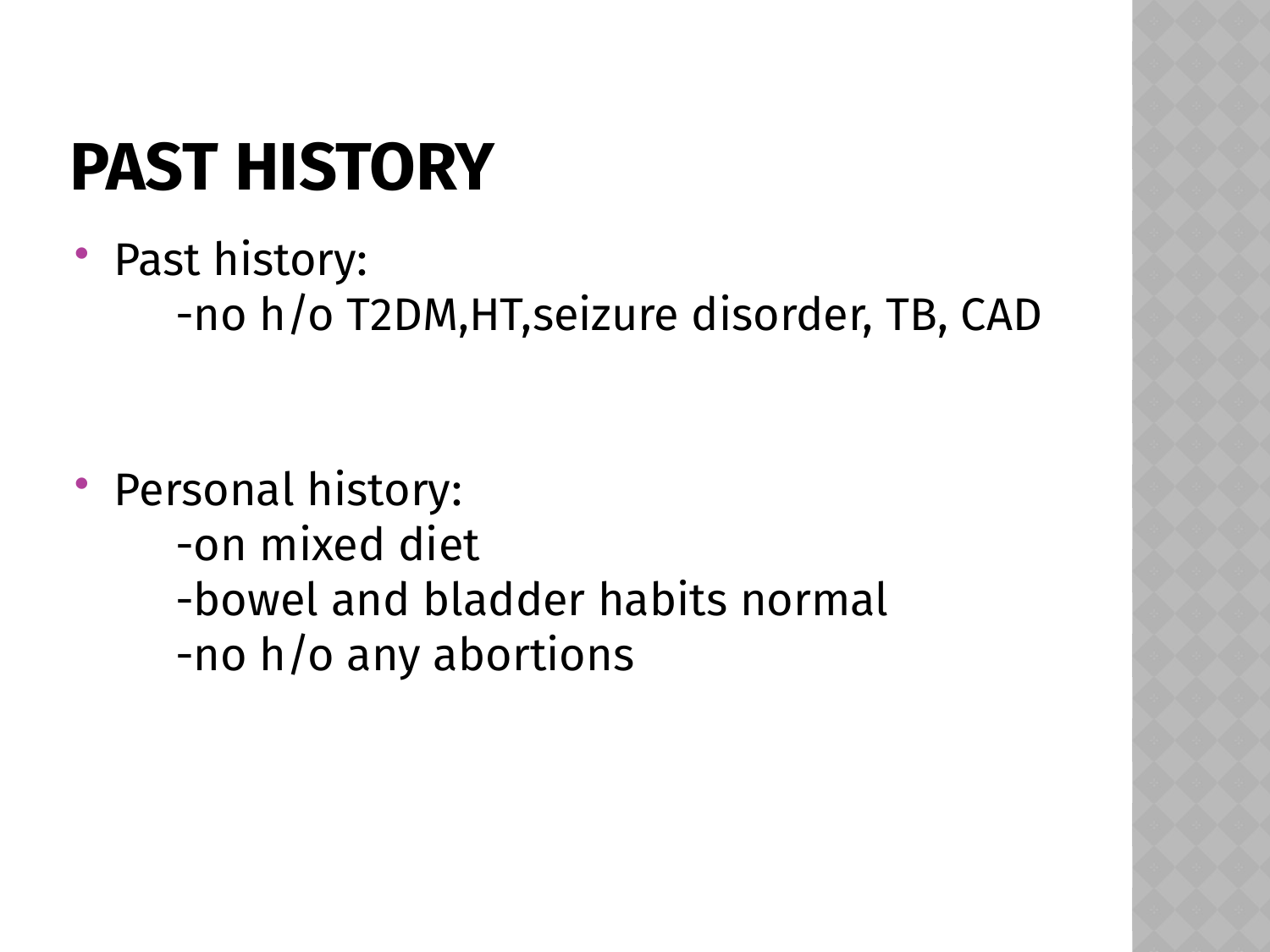

# Past history
Past history:
     -no h/o T2DM,HT,seizure disorder, TB, CAD
Personal history:
     -on mixed diet
     -bowel and bladder habits normal
     -no h/o any abortions